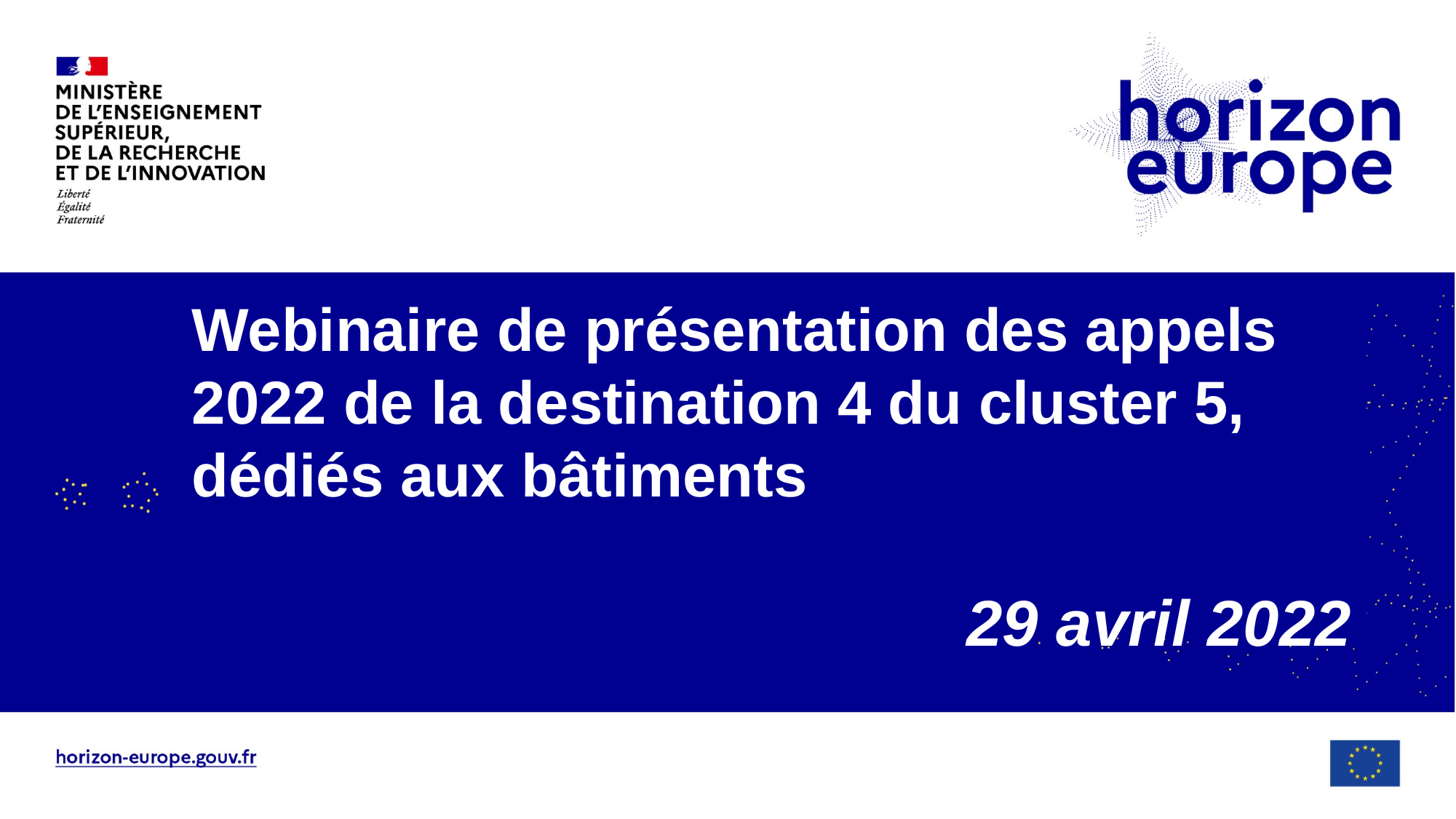

# w
Webinaire de présentation des appels 2022 de la destination 4 du cluster 5, dédiés aux bâtiments

29 avril 2022

Merci de couper vos micros et caméras

XX/XX/XXXX
1